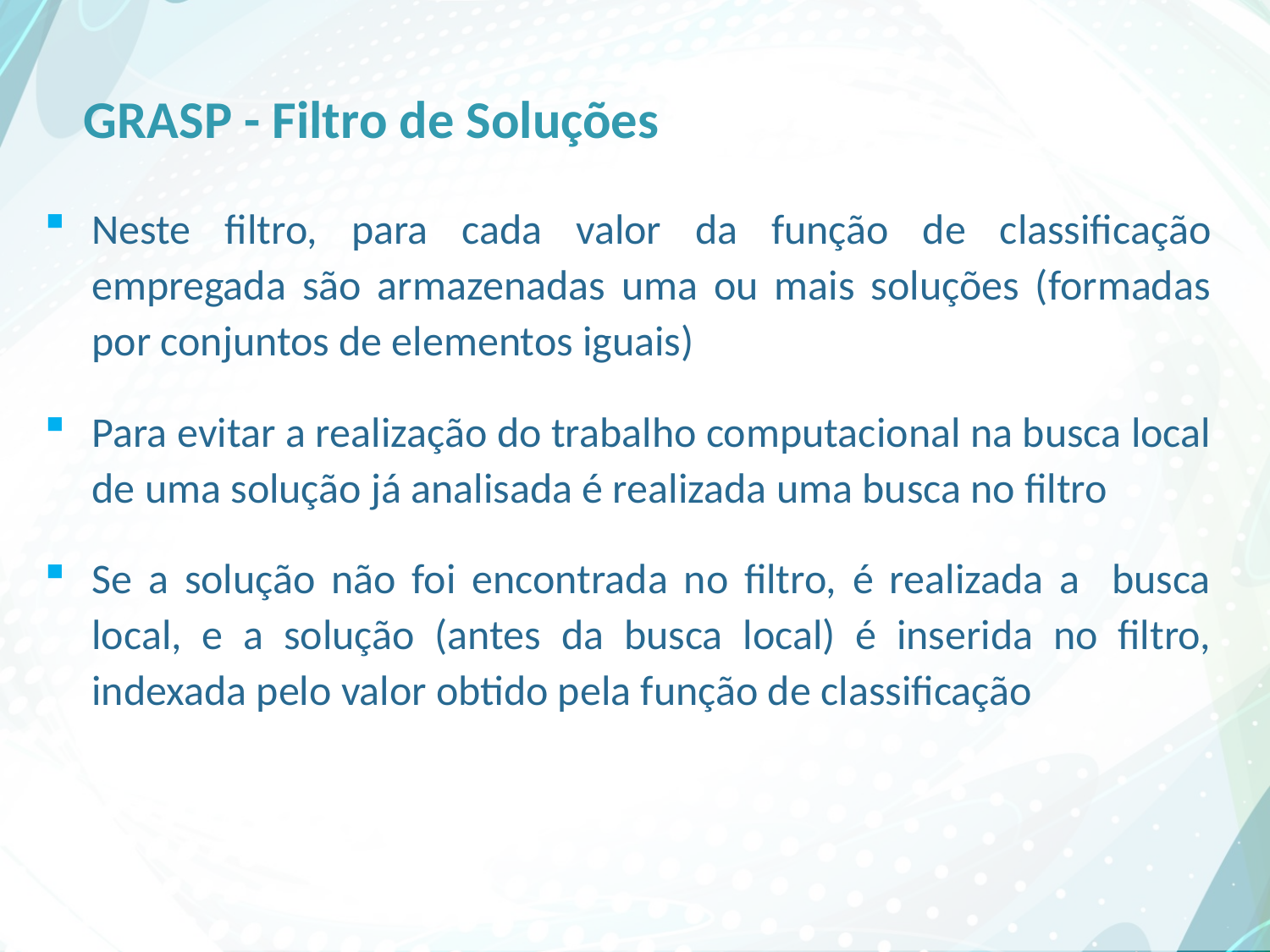

# GRASP - Filtro de Soluções
Neste filtro, para cada valor da função de classificação empregada são armazenadas uma ou mais soluções (formadas por conjuntos de elementos iguais)

Para evitar a realização do trabalho computacional na busca local de uma solução já analisada é realizada uma busca no filtro

Se a solução não foi encontrada no filtro, é realizada a  busca local, e a solução (antes da busca local) é inserida no filtro, indexada pelo valor obtido pela função de classificação

19